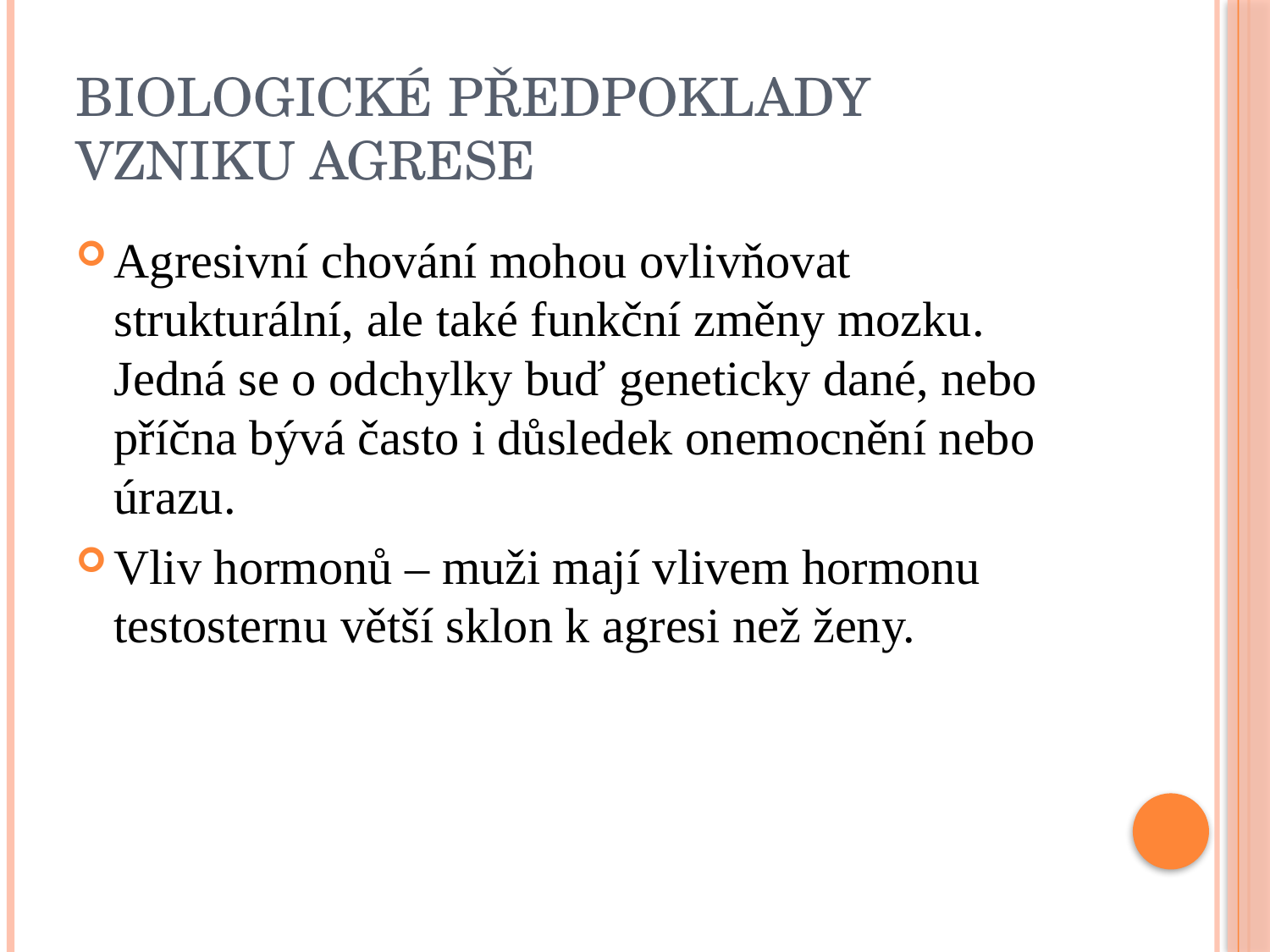

# Biologické předpoklady vzniku agrese
Agresivní chování mohou ovlivňovat strukturální, ale také funkční změny mozku. Jedná se o odchylky buď geneticky dané, nebo příčna bývá často i důsledek onemocnění nebo úrazu.
Vliv hormonů – muži mají vlivem hormonu testosternu větší sklon k agresi než ženy.